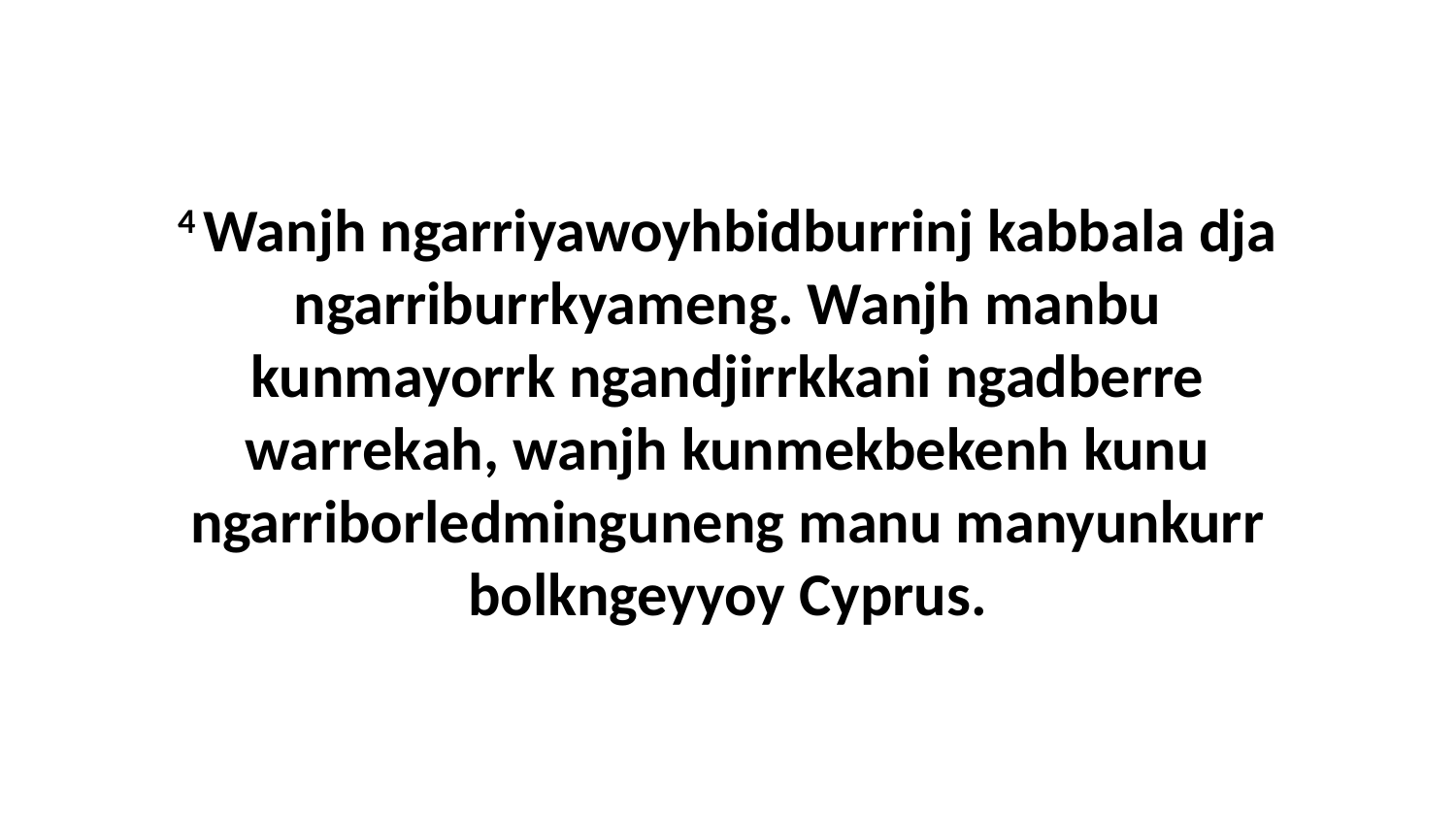

4 Wanjh ngarriyawoyhbidburrinj kabbala dja ngarriburrkyameng. Wanjh manbu kunmayorrk ngandjirrkkani ngadberre warrekah, wanjh kunmekbekenh kunu ngarriborledminguneng manu manyunkurr bolkngeyyoy Cyprus.